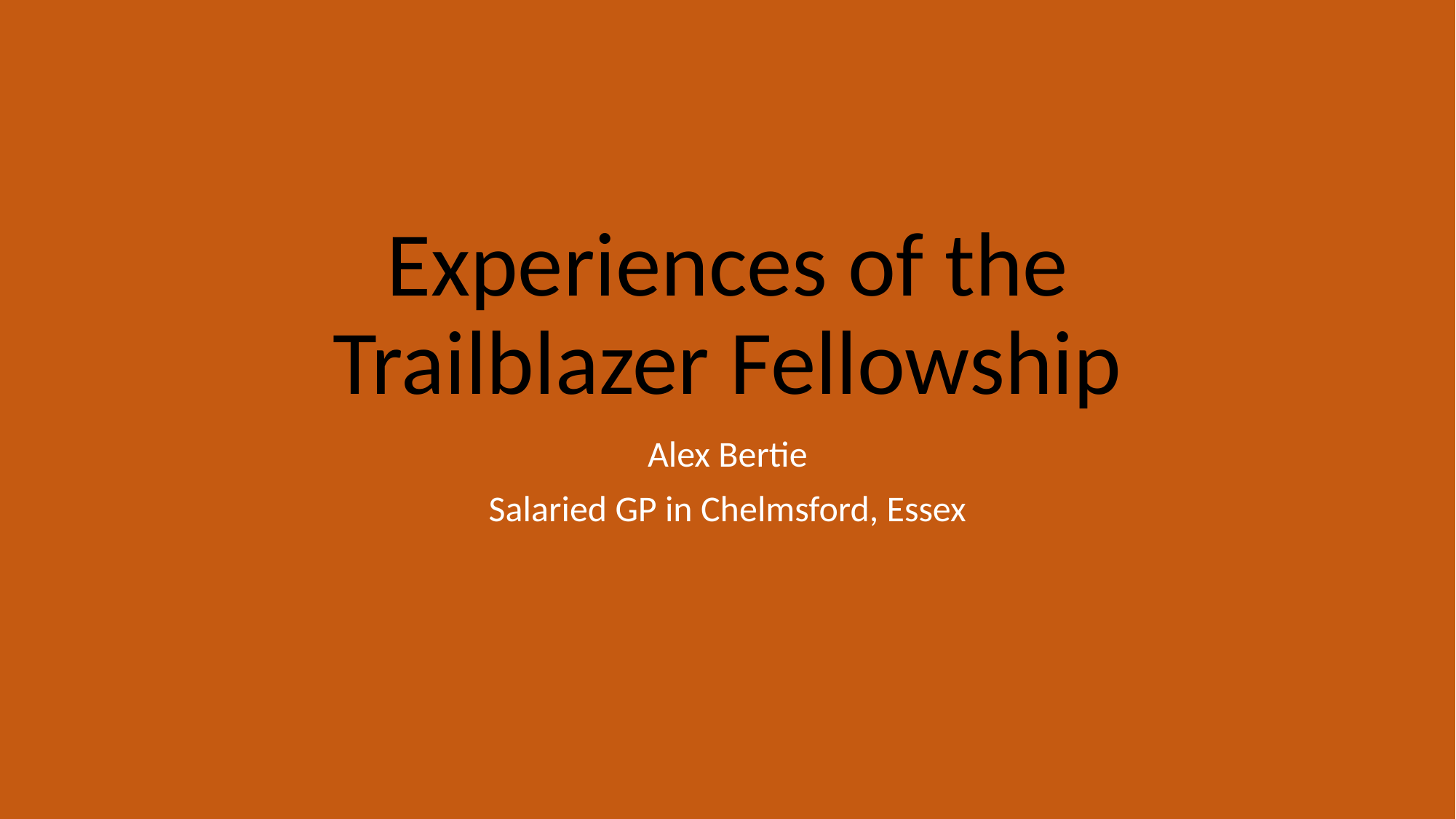

# Experiences of the Trailblazer Fellowship
Alex Bertie
Salaried GP in Chelmsford, Essex